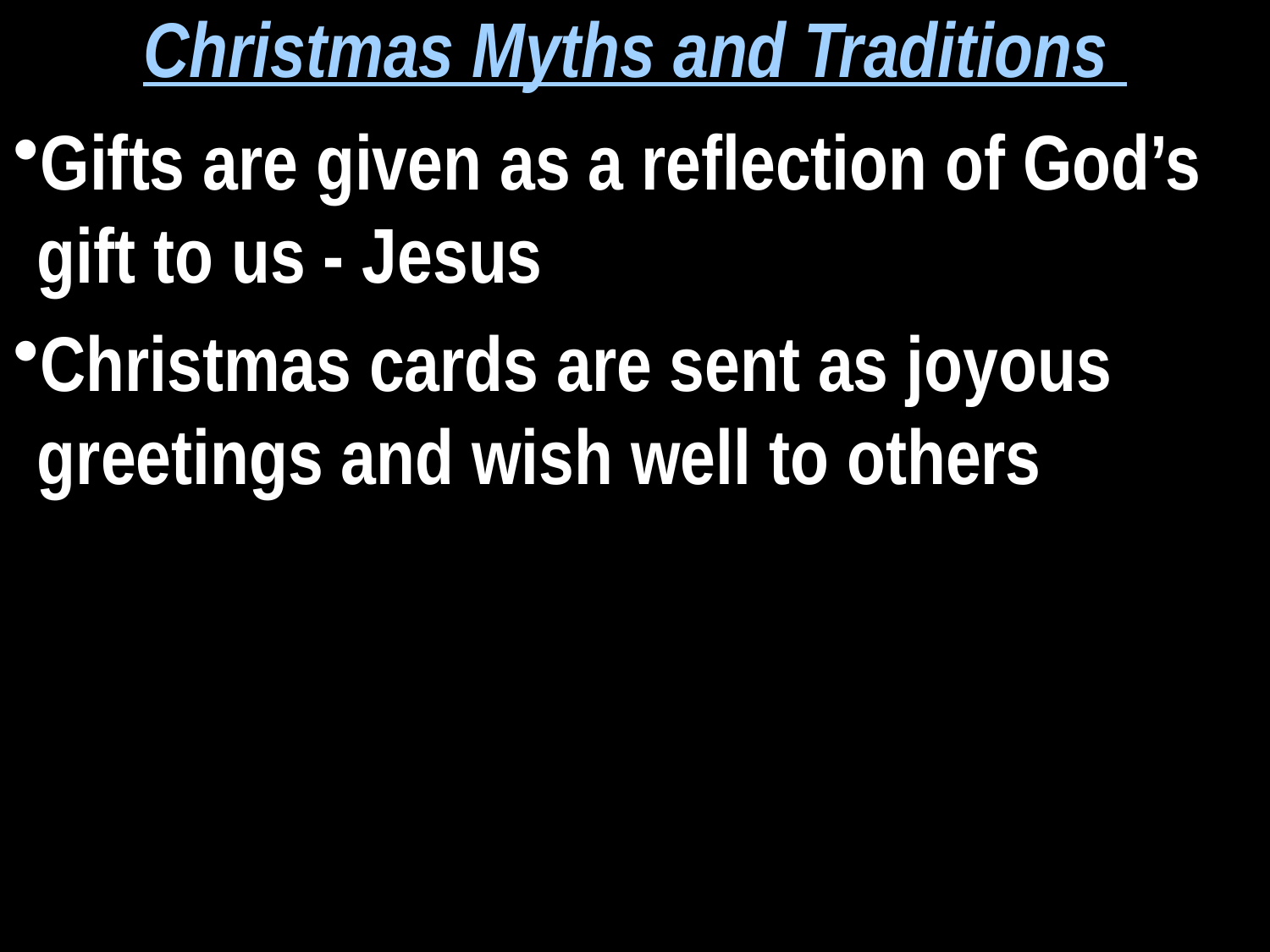

Christmas Myths and Traditions
Gifts are given as a reflection of God’s gift to us - Jesus
Christmas cards are sent as joyous greetings and wish well to others